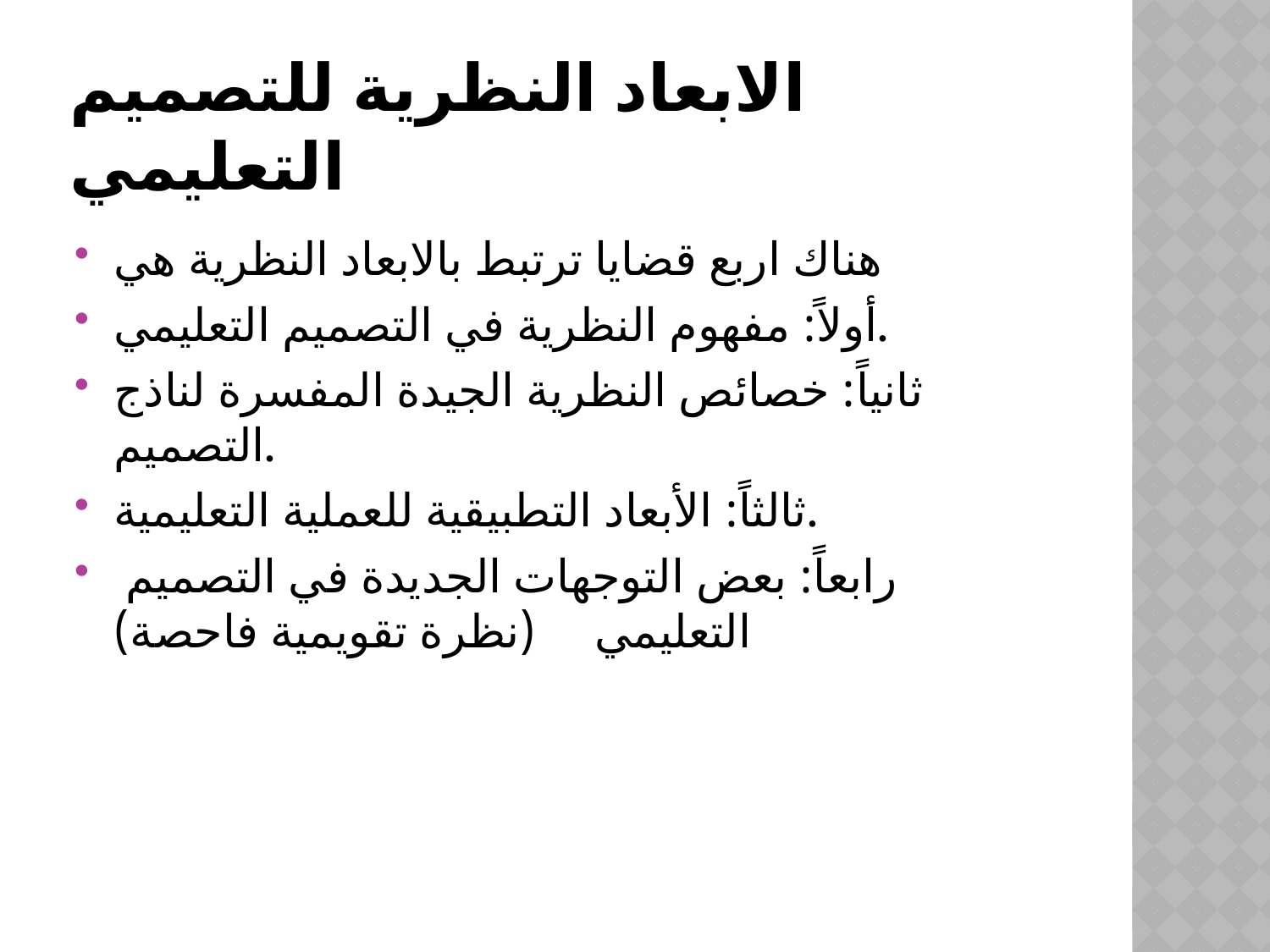

# الابعاد النظرية للتصميم التعليمي
هناك اربع قضايا ترتبط بالابعاد النظرية هي
أولاً: مفهوم النظرية في التصميم التعليمي.
ثانياً: خصائص النظرية الجيدة المفسرة لناذج التصميم.
ثالثاً: الأبعاد التطبيقية للعملية التعليمية.
 رابعاً: بعض التوجهات الجديدة في التصميم التعليمي     (نظرة تقويمية فاحصة)